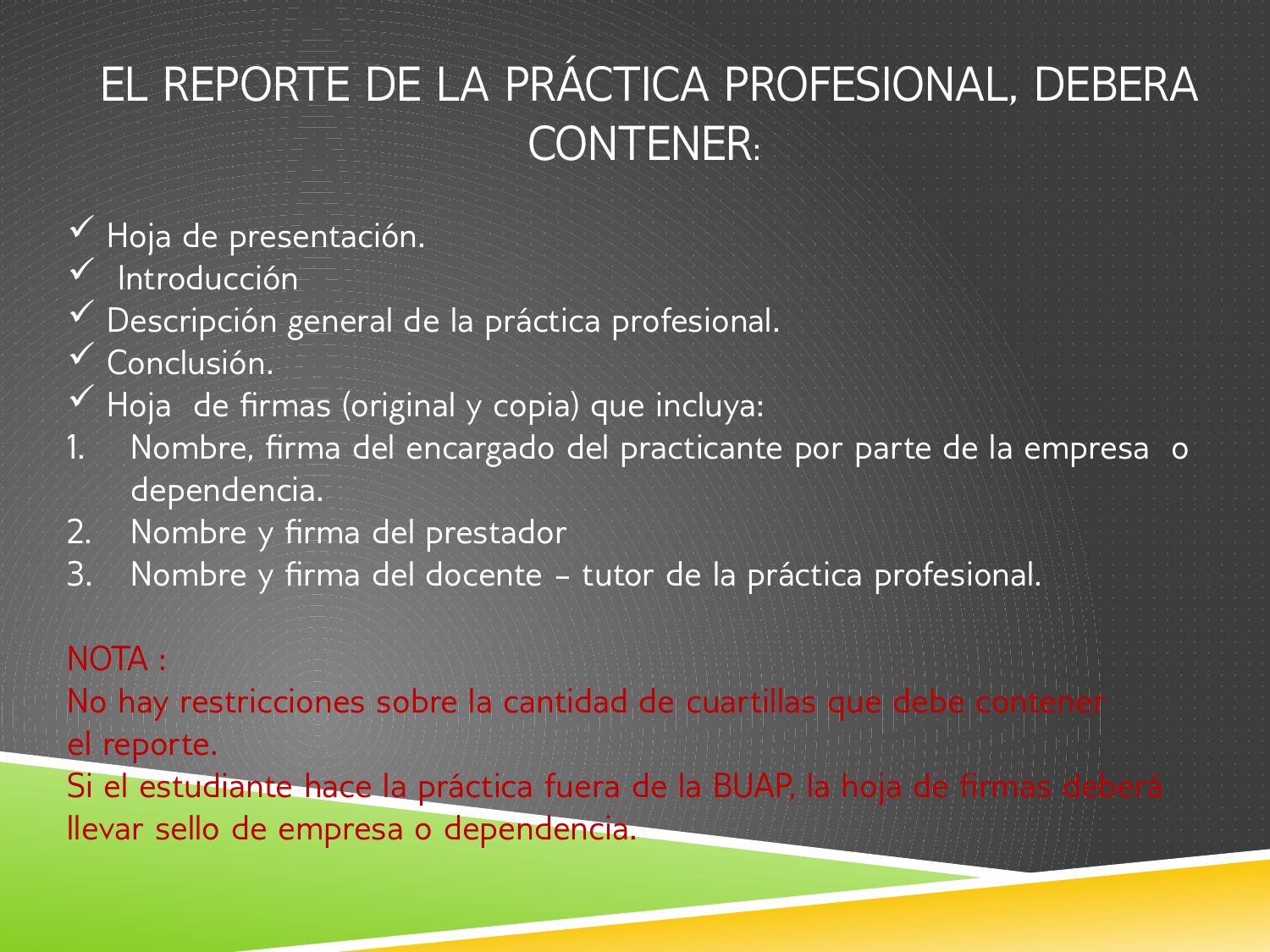

EL REPORTE DE LA PRÁCTICA PROFESIONAL, DEBERA CONTENER:

Hoja de presentación.
 Introducción
Descripción general de la práctica profesional.
Conclusión.
Hoja  de firmas (original y copia) que incluya:
Nombre, firma del encargado del practicante por parte de la empresa  o dependencia.
Nombre y firma del prestador
Nombre y firma del docente – tutor de la práctica profesional.

NOTA :
No hay restricciones sobre la cantidad de cuartillas que debe contener
el reporte.
Si el estudiante hace la práctica fuera de la BUAP, la hoja de firmas deberá llevar sello de empresa o dependencia.